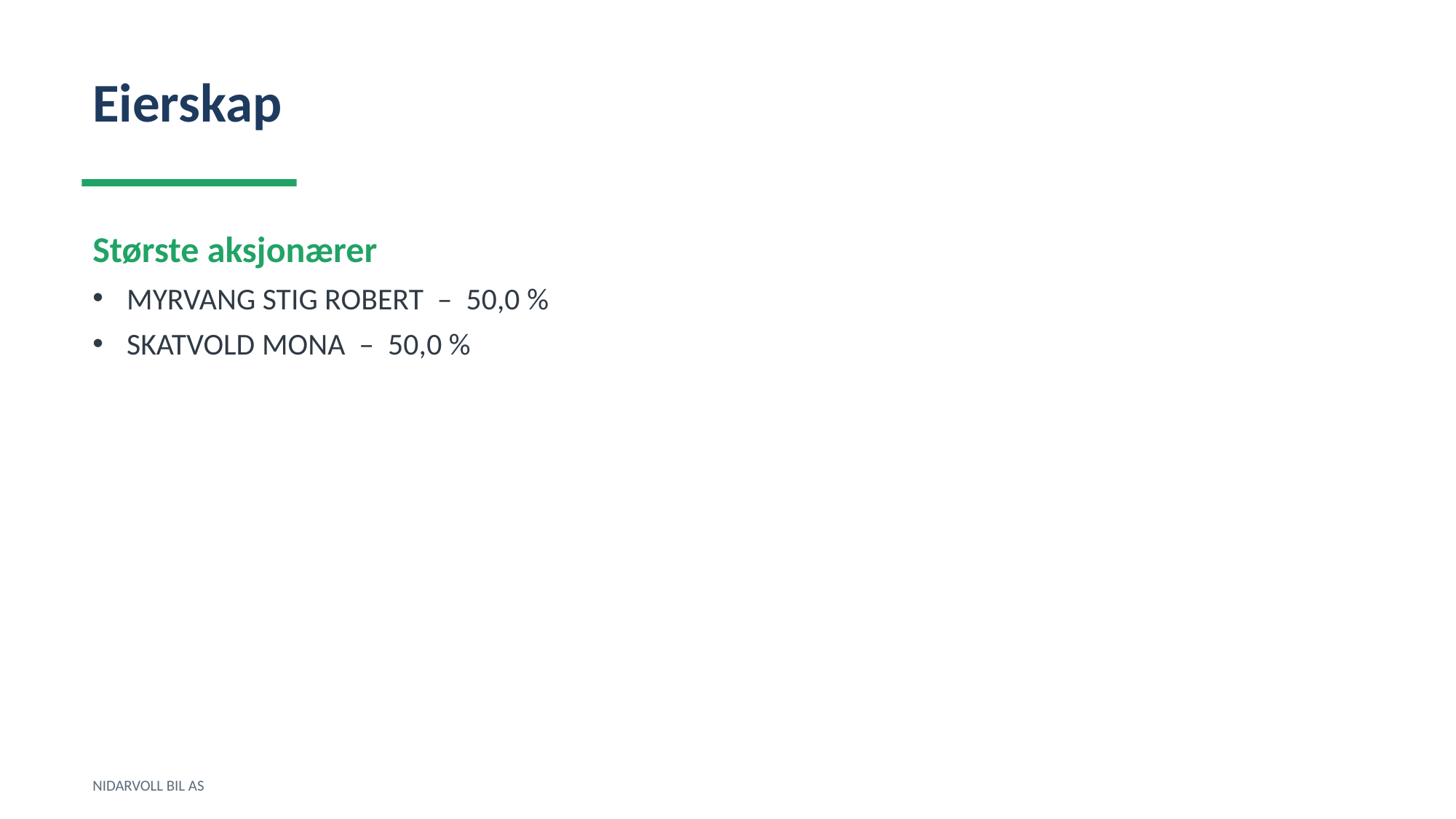

Eierskap

Største aksjonærer
MYRVANG STIG ROBERT  –  50,0 %
SKATVOLD MONA  –  50,0 %
NIDARVOLL BIL AS